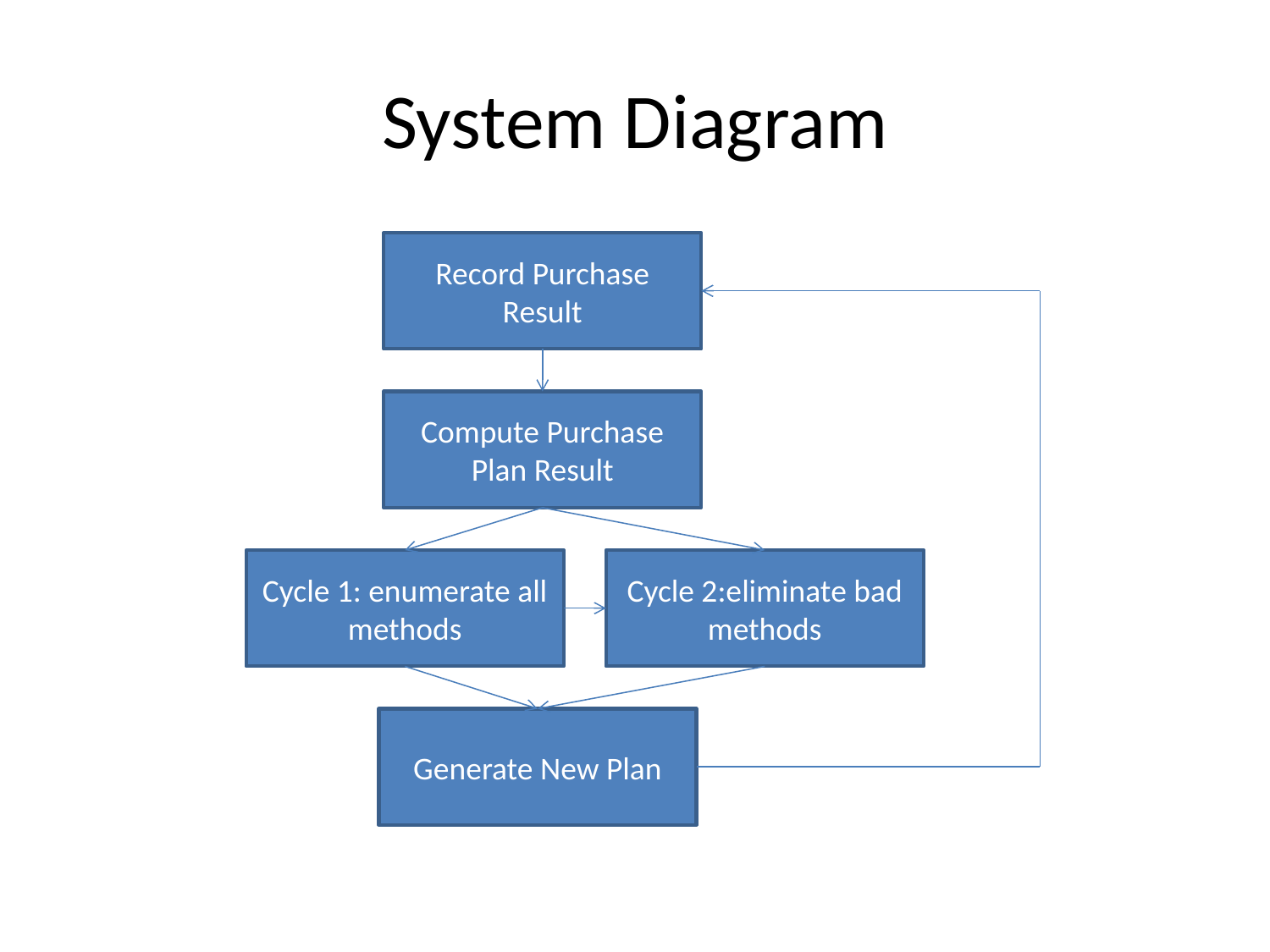

# System Diagram
Record Purchase Result
Compute Purchase Plan Result
Cycle 1: enumerate all methods
Cycle 2:eliminate bad methods
Generate New Plan